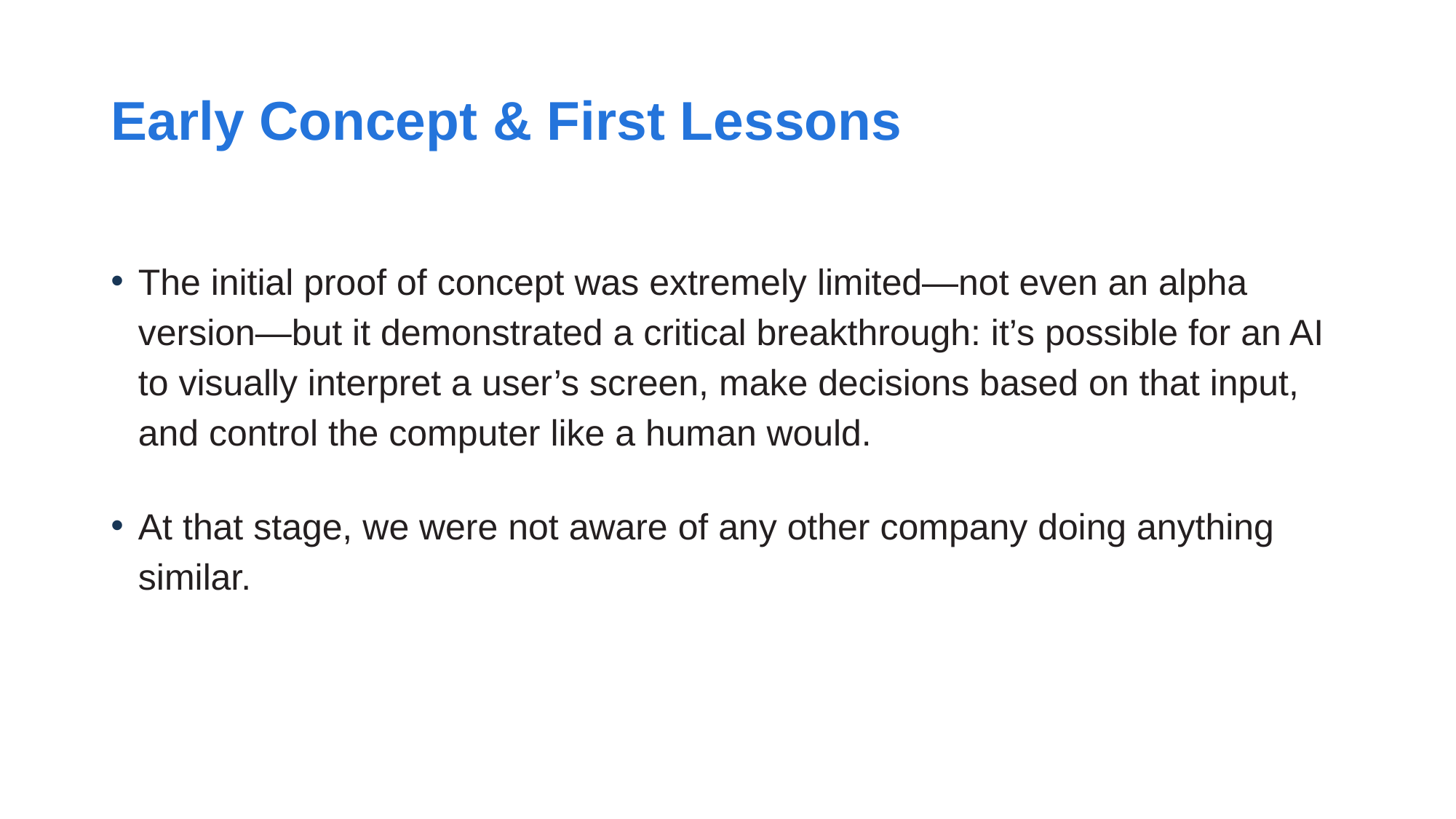

# Early Concept & First Lessons
The initial proof of concept was extremely limited—not even an alpha version—but it demonstrated a critical breakthrough: it’s possible for an AI to visually interpret a user’s screen, make decisions based on that input, and control the computer like a human would.
At that stage, we were not aware of any other company doing anything similar.